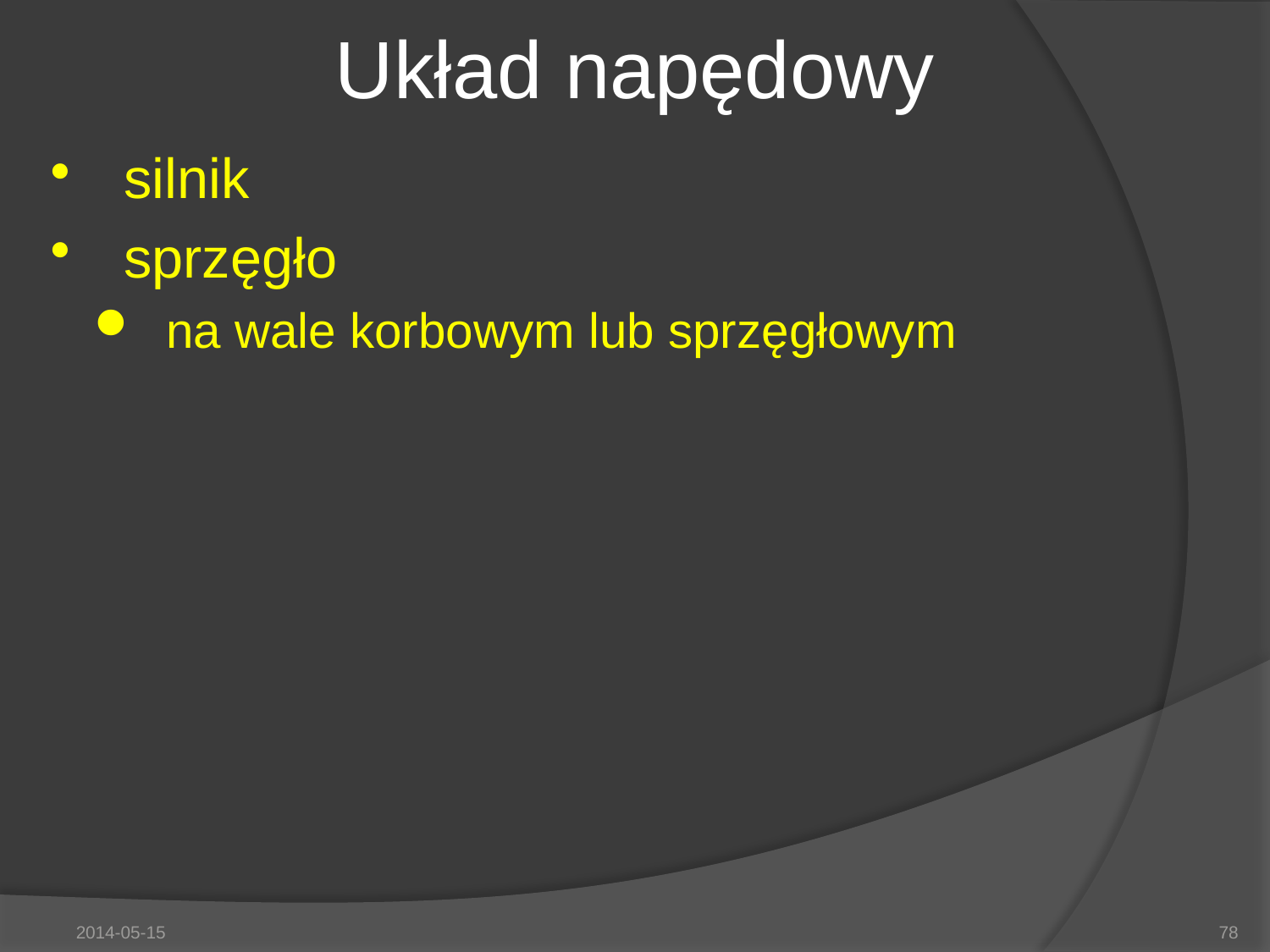

# Układ napędowy
silnik
sprzęgło
na wale korbowym lub sprzęgłowym
2014-05-15
78